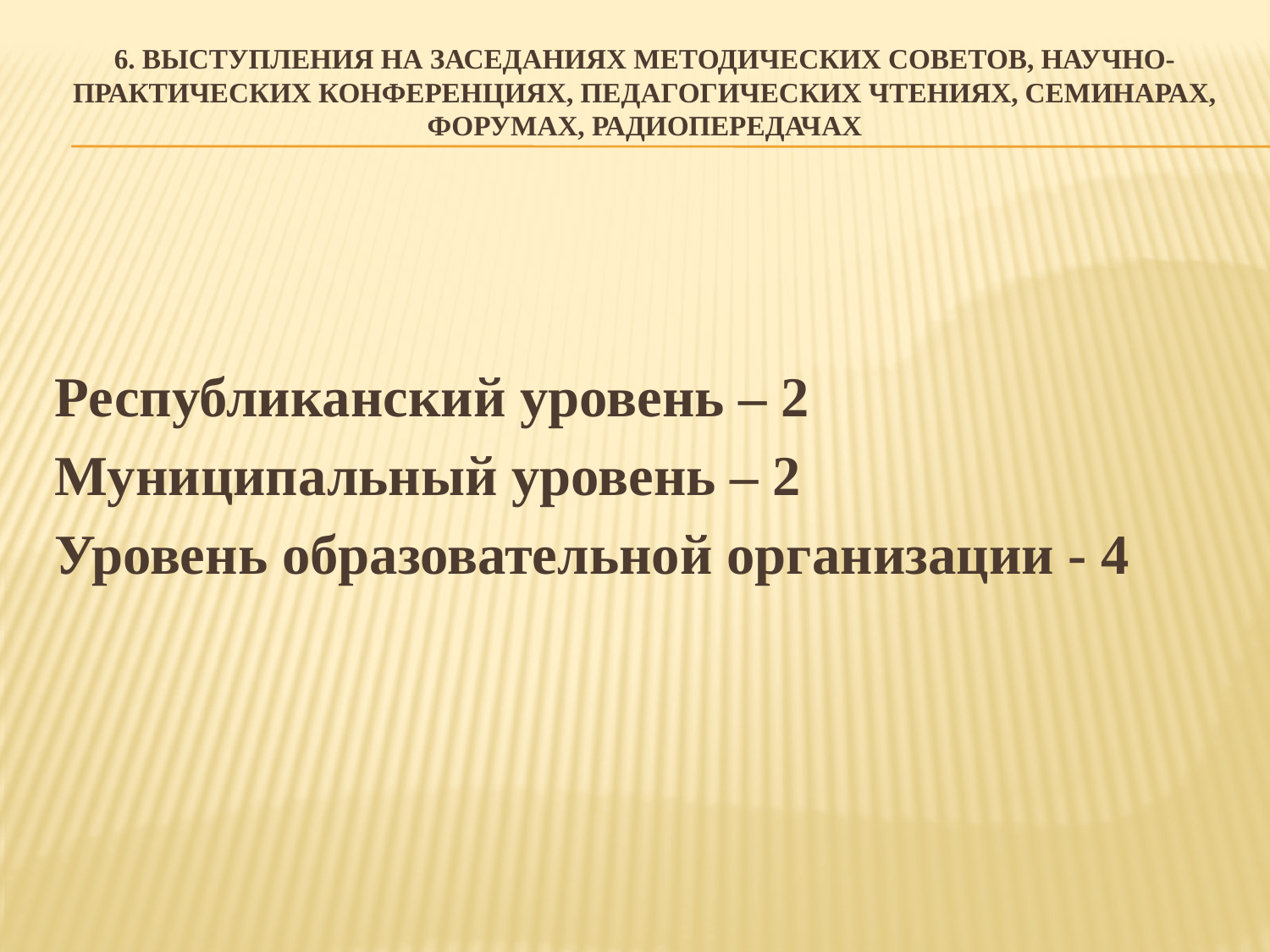

# 6. Выступления на заседаниях методических советов, научно-практических конференциях, педагогических чтениях, семинарах, форумах, радиопередачах

Республиканский уровень – 2
Муниципальный уровень – 2
Уровень образовательной организации - 4